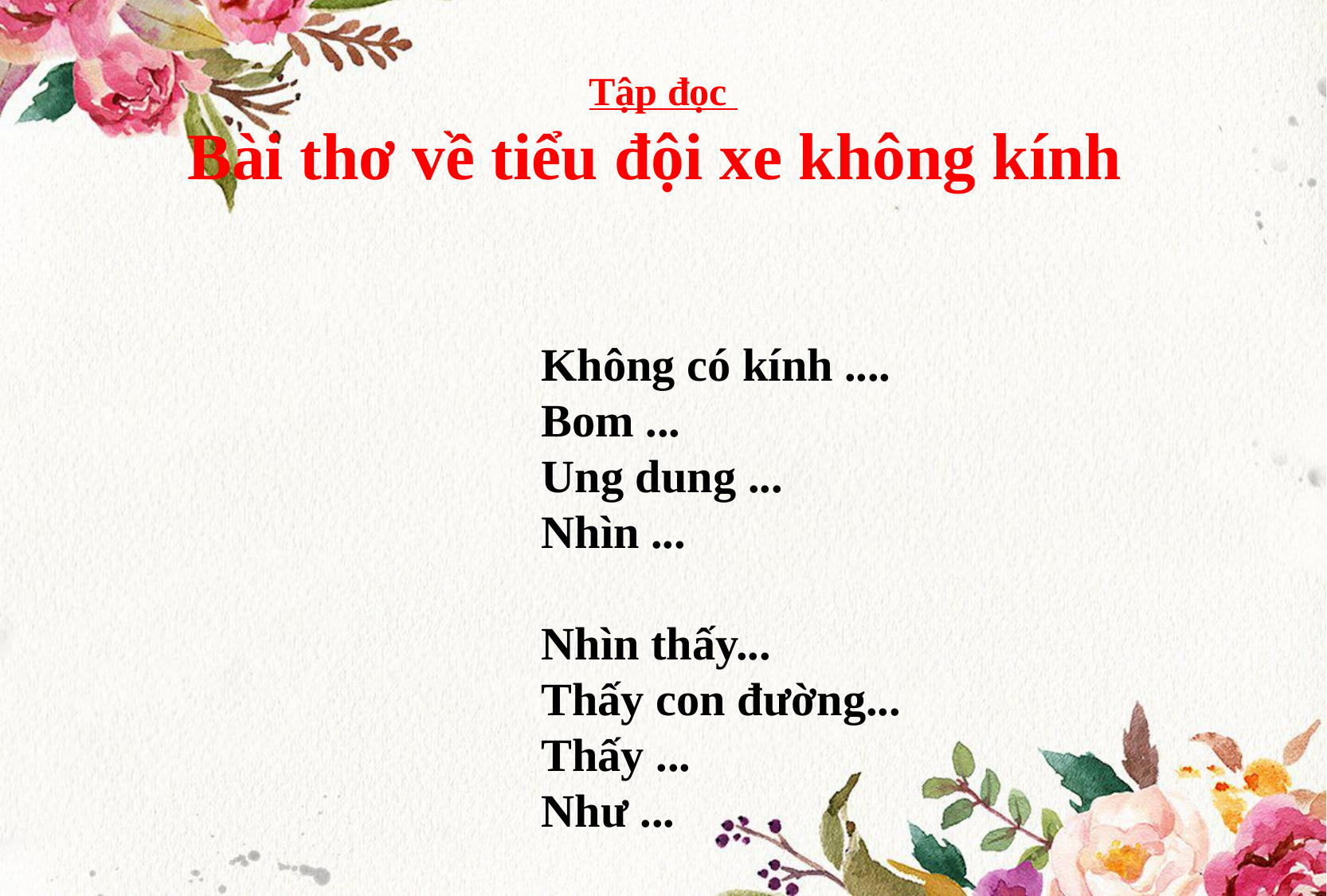

Tập đọc
Bài thơ về tiểu đội xe không kính
Không có kính ....
Bom ...
Ung dung ...
Nhìn ...

Nhìn thấy...
Thấy con đường...
Thấy ...
Như ...